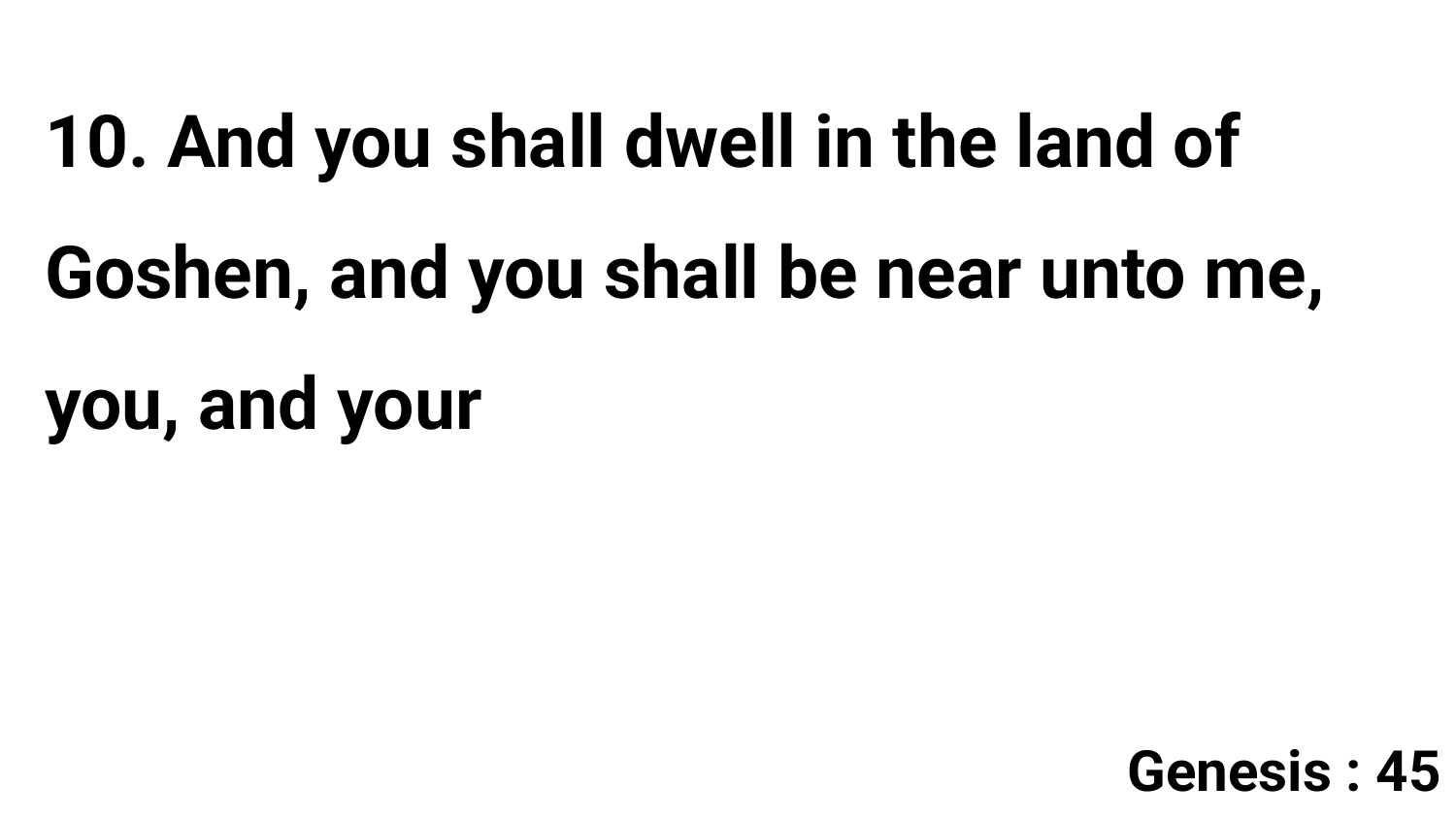

10. And you shall dwell in the land of Goshen, and you shall be near unto me, you, and your
Genesis : 45